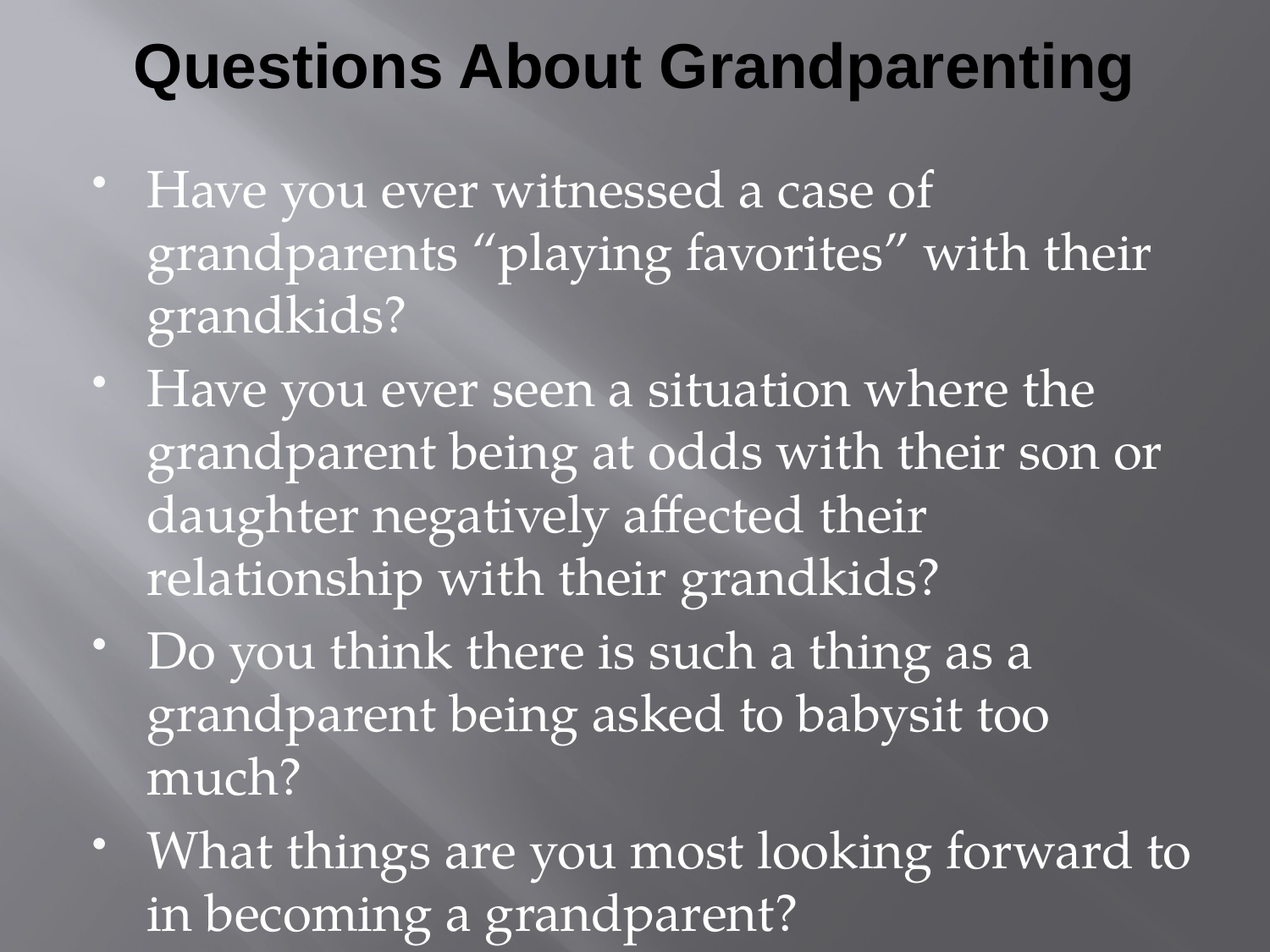

# Questions About Grandparenting
Have you ever witnessed a case of grandparents “playing favorites” with their grandkids?
Have you ever seen a situation where the grandparent being at odds with their son or daughter negatively affected their relationship with their grandkids?
Do you think there is such a thing as a grandparent being asked to babysit too much?
What things are you most looking forward to in becoming a grandparent?